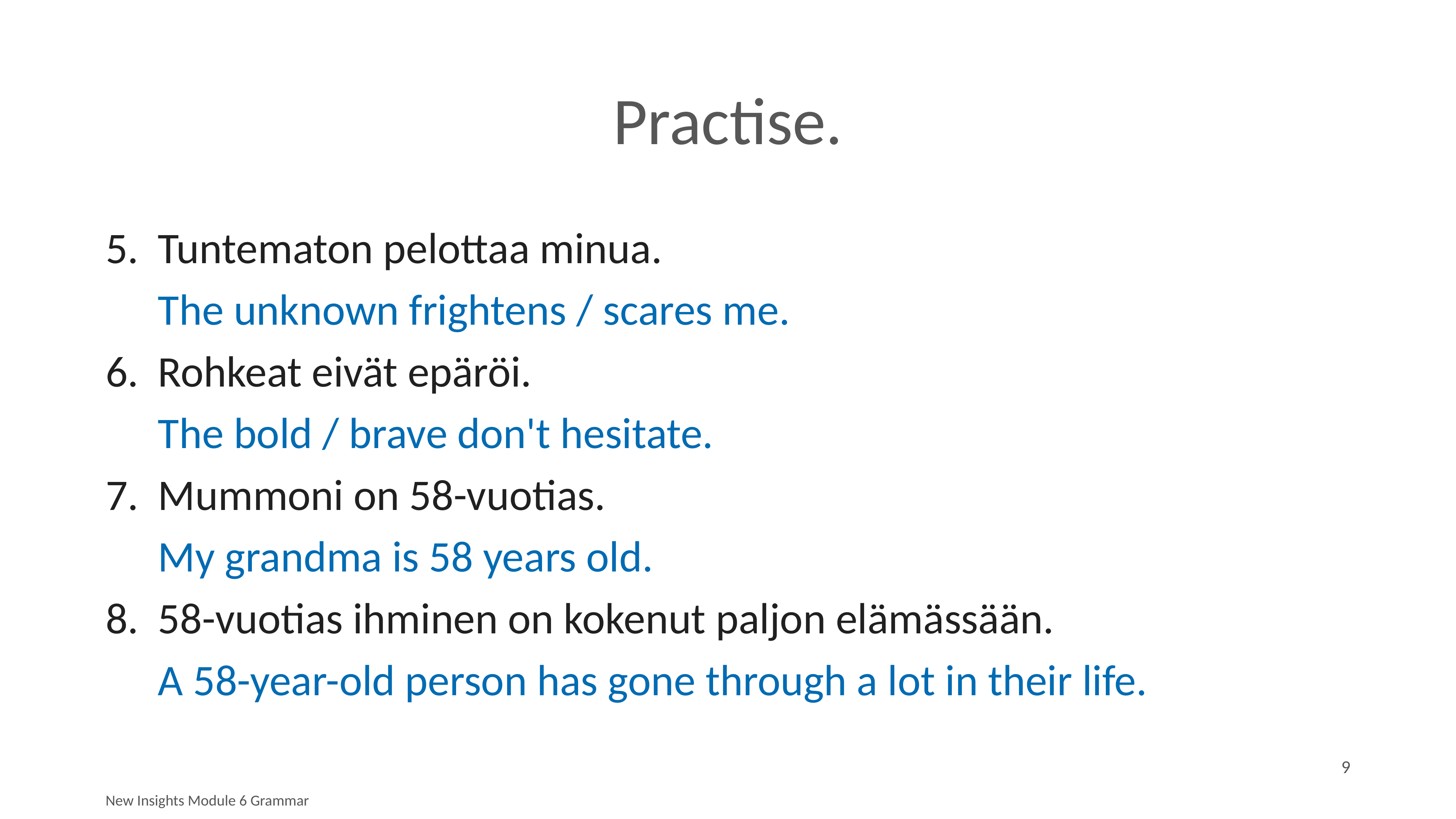

# Practise.
5.	Tuntematon pelottaa minua.
		The unknown frightens / scares me.
6.	Rohkeat eivät epäröi.
		The bold / brave don't hesitate.
7.	Mummoni on 58-vuotias.
		My grandma is 58 years old.
8.	58-vuotias ihminen on kokenut paljon elämässään.
		A 58-year-old person has gone through a lot in their life.
9
New Insights Module 6 Grammar